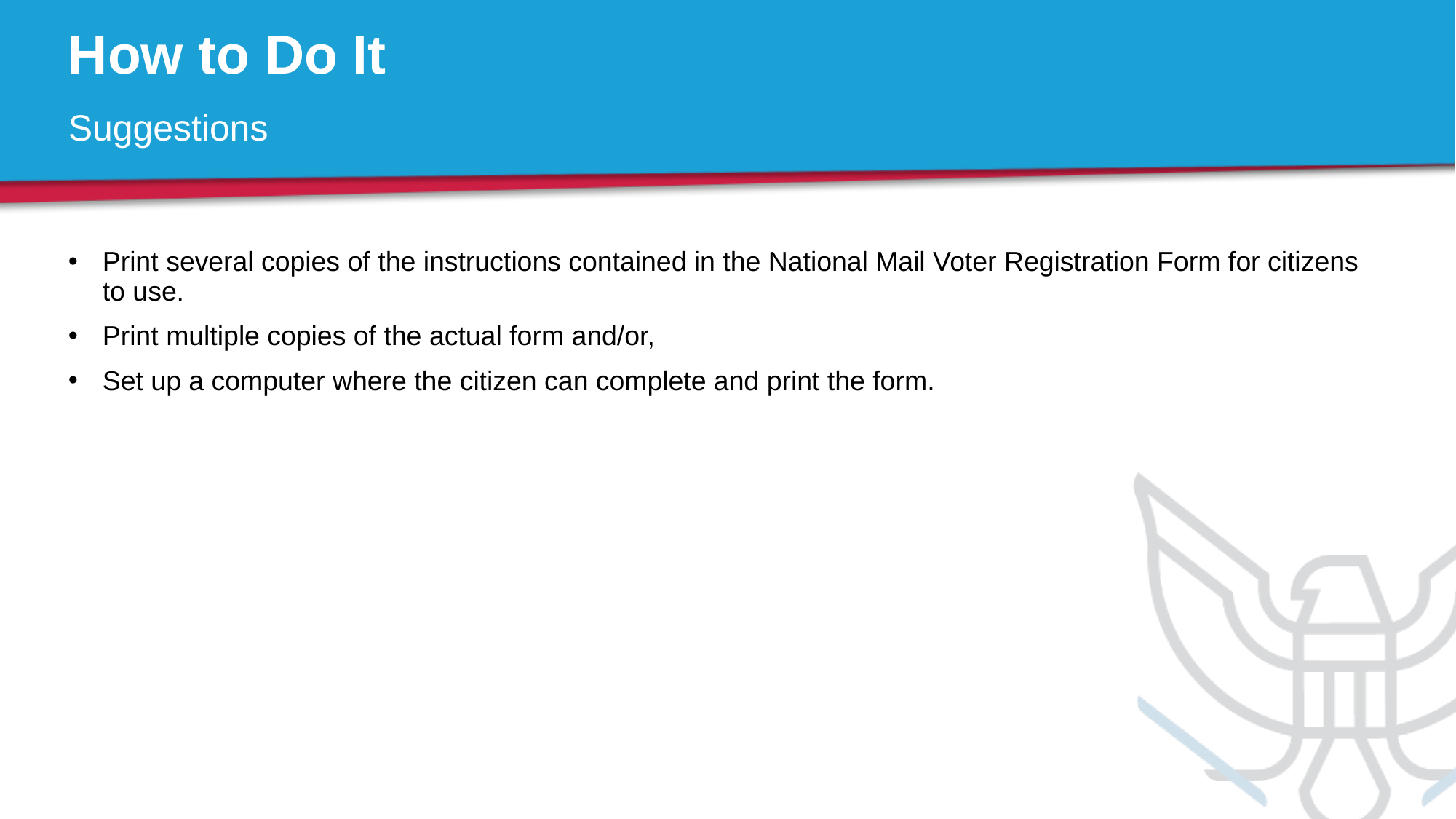

# How to Do It
Suggestions
Print several copies of the instructions contained in the National Mail Voter Registration Form for citizens to use.
Print multiple copies of the actual form and/or,
Set up a computer where the citizen can complete and print the form.